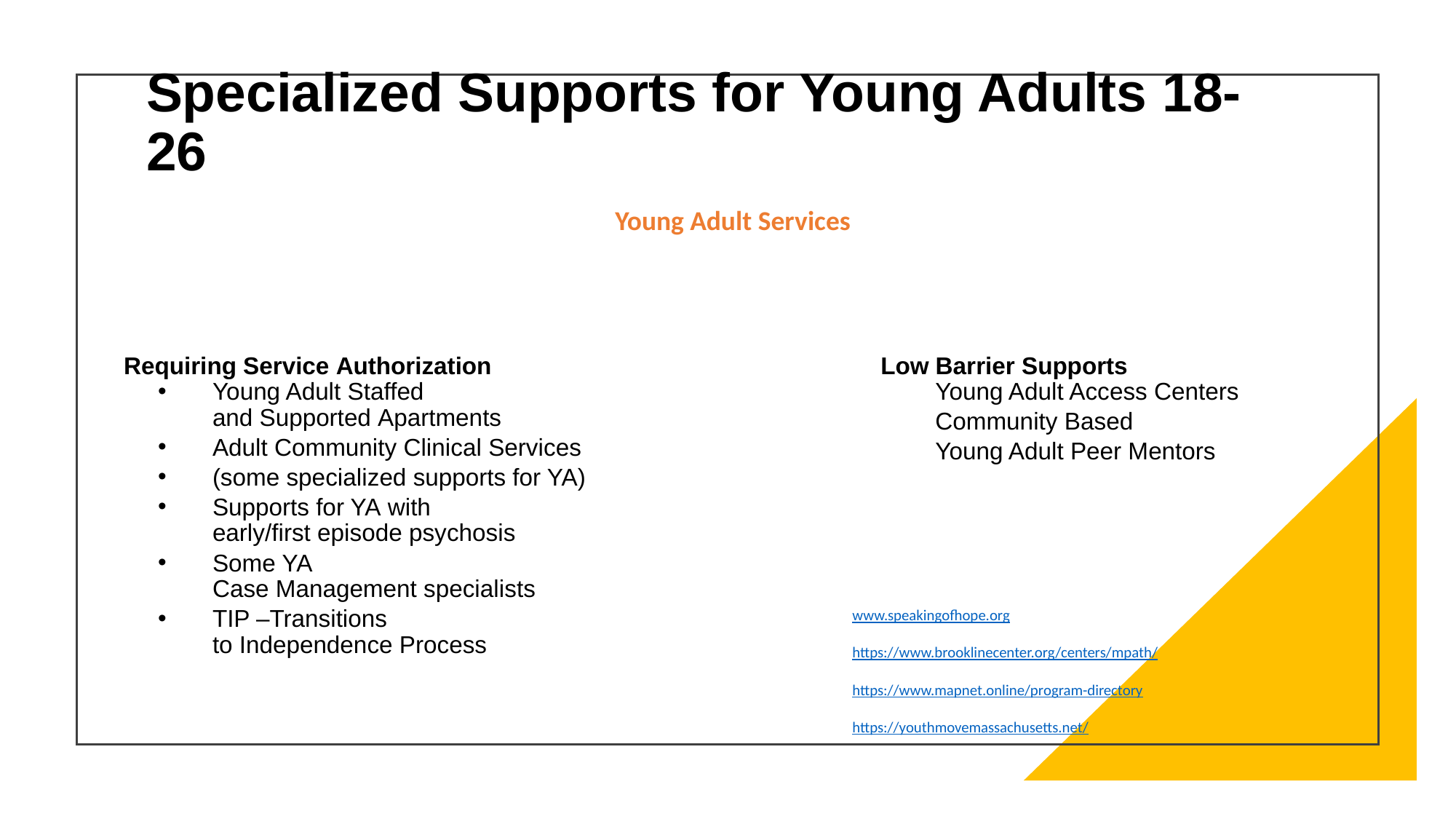

Specialized Supports for Young Adults 18-26

Young Adult​ Services
Requiring Service Authorization
Young Adult Staffed and Supported Apartments
Adult Community Clinical Services
(some specialized supports for YA)
Supports for YA with early/first episode psychosis
Some YA Case Management specialists
TIP –Transitions to Independence Process

Low Barrier Supports
Young Adult Access Centers
Community Based
Young Adult Peer Mentors

www.speakingofhope.org

https://www.brooklinecenter.org/centers/mpath/

https://www.mapnet.online/program-directory

https://youthmovemassachusetts.net/